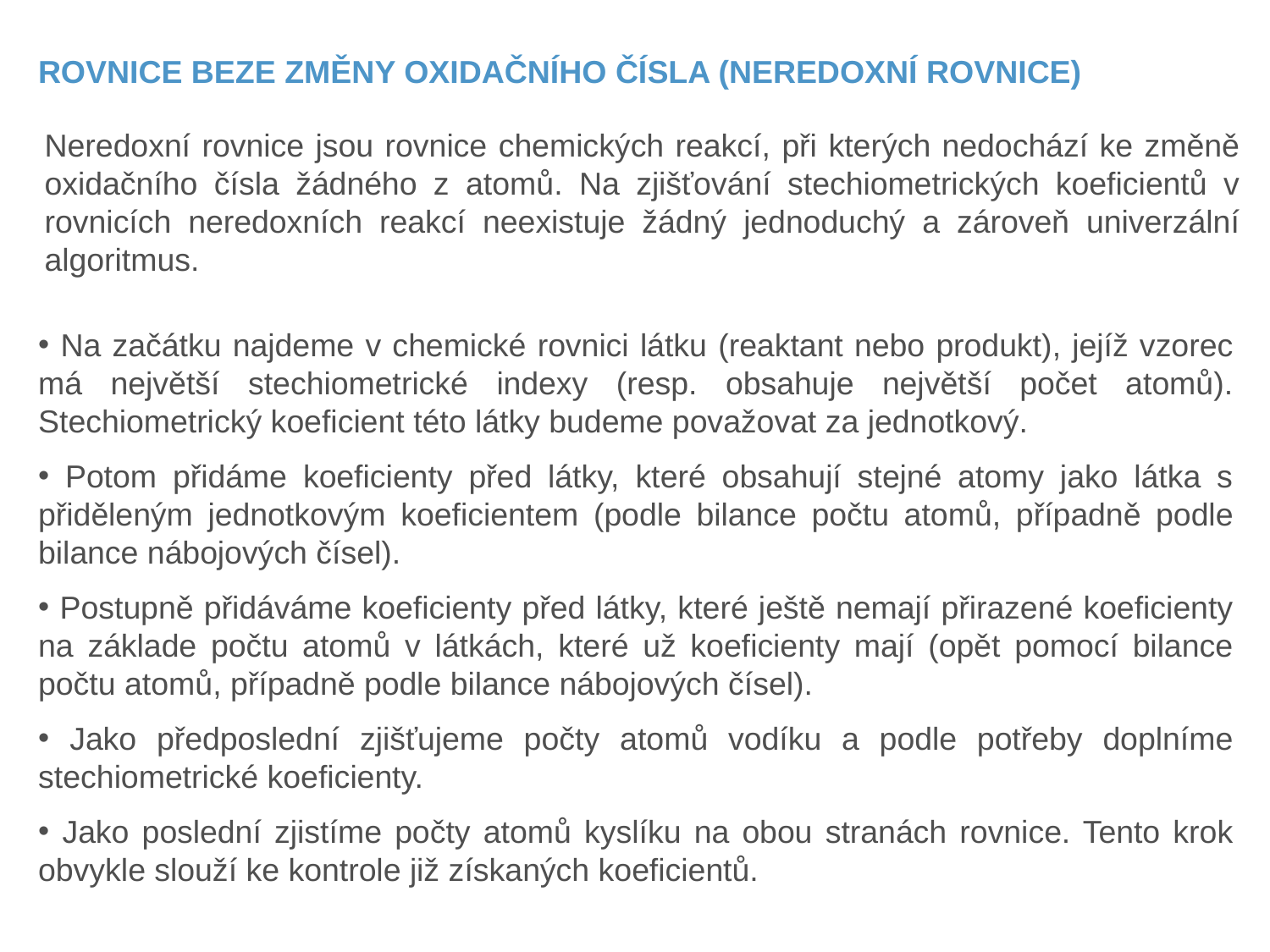

ROVNICE BEZE ZMĚNY OXIDAČNÍHO ČÍSLA (NEREDOXNÍ ROVNICE)
Neredoxní rovnice jsou rovnice chemických reakcí, při kterých nedochází ke změně oxidačního čísla žádného z atomů. Na zjišťování stechiometrických koeficientů v rovnicích neredoxních reakcí neexistuje žádný jednoduchý a zároveň univerzální algoritmus.
 Na začátku najdeme v chemické rovnici látku (reaktant nebo produkt), jejíž vzorec má největší stechiometrické indexy (resp. obsahuje největší počet atomů). Stechiometrický koeficient této látky budeme považovat za jednotkový.

 Potom přidáme koeficienty před látky, které obsahují stejné atomy jako látka s přiděleným jednotkovým koeficientem (podle bilance počtu atomů, případně podle bilance nábojových čísel).

 Postupně přidáváme koeficienty před látky, které ještě nemají přirazené koeficienty na základe počtu atomů v látkách, které už koeficienty mají (opět pomocí bilance počtu atomů, případně podle bilance nábojových čísel).

 Jako předposlední zjišťujeme počty atomů vodíku a podle potřeby doplníme stechiometrické koeficienty.

 Jako poslední zjistíme počty atomů kyslíku na obou stranách rovnice. Tento krok obvykle slouží ke kontrole již získaných koeficientů.